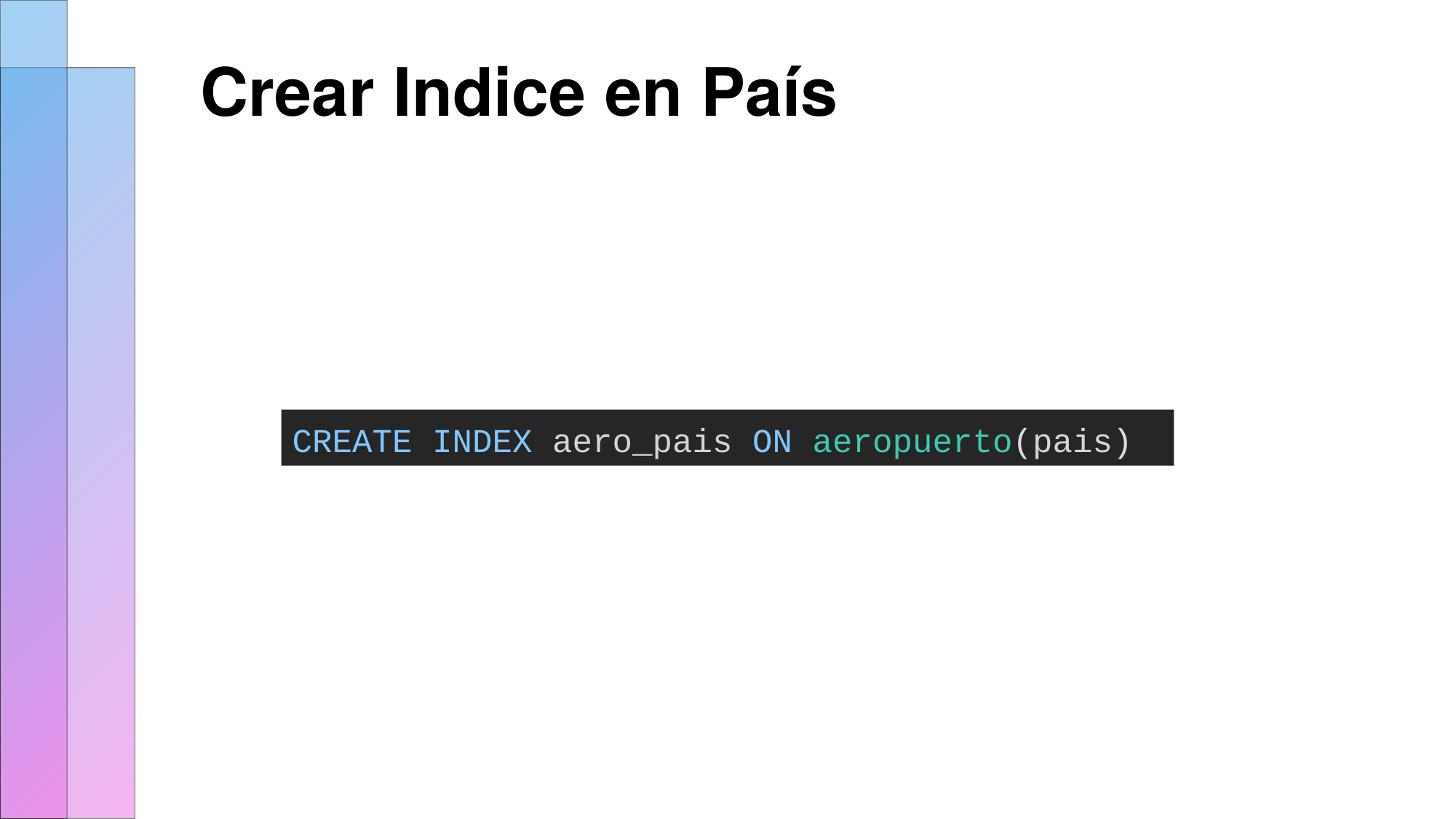

# Crear Indice en País
CREATE INDEX aero_pais ON aeropuerto(pais)